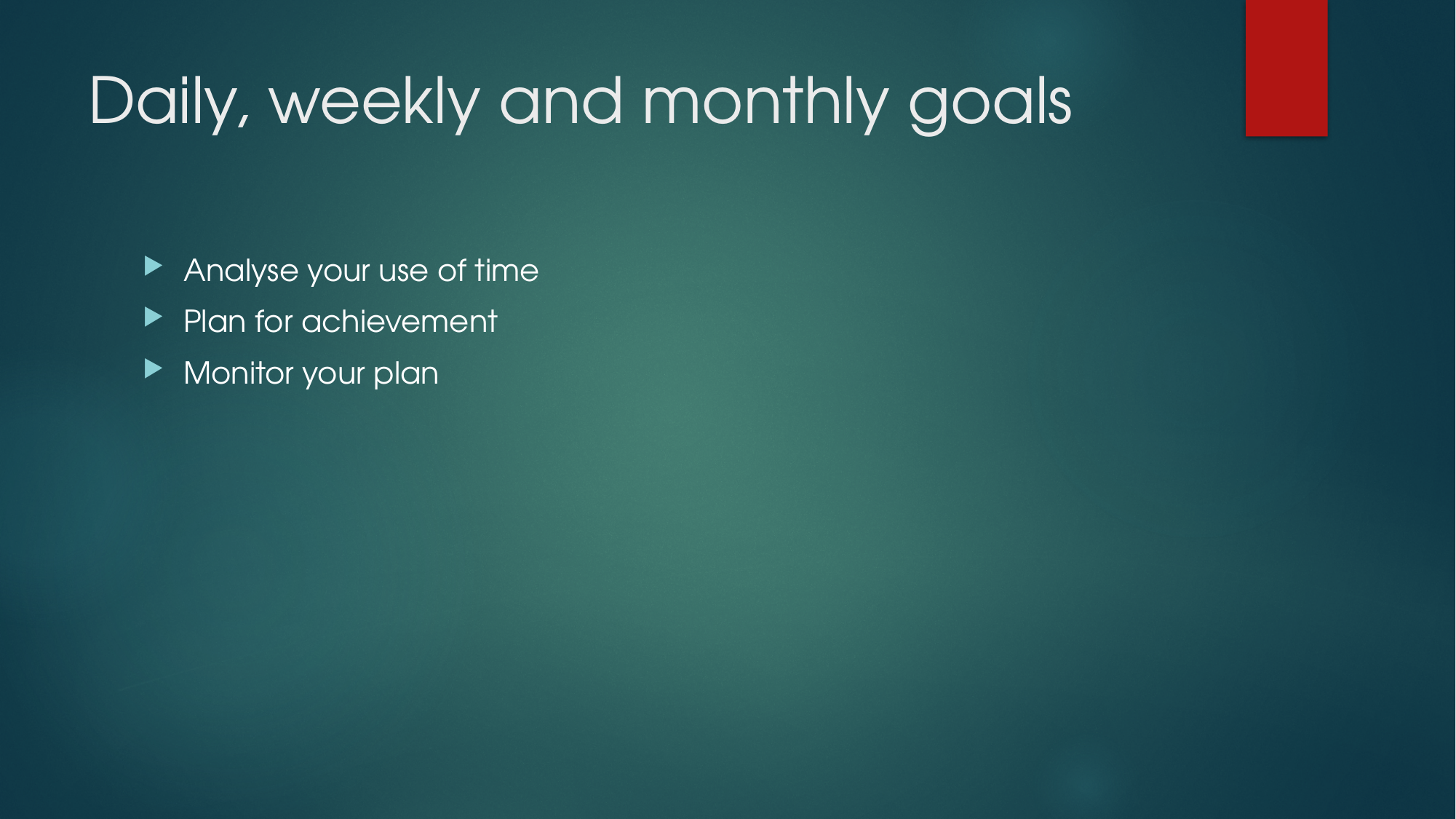

# Daily, weekly and monthly goals
Analyse your use of time
Plan for achievement
Monitor your plan